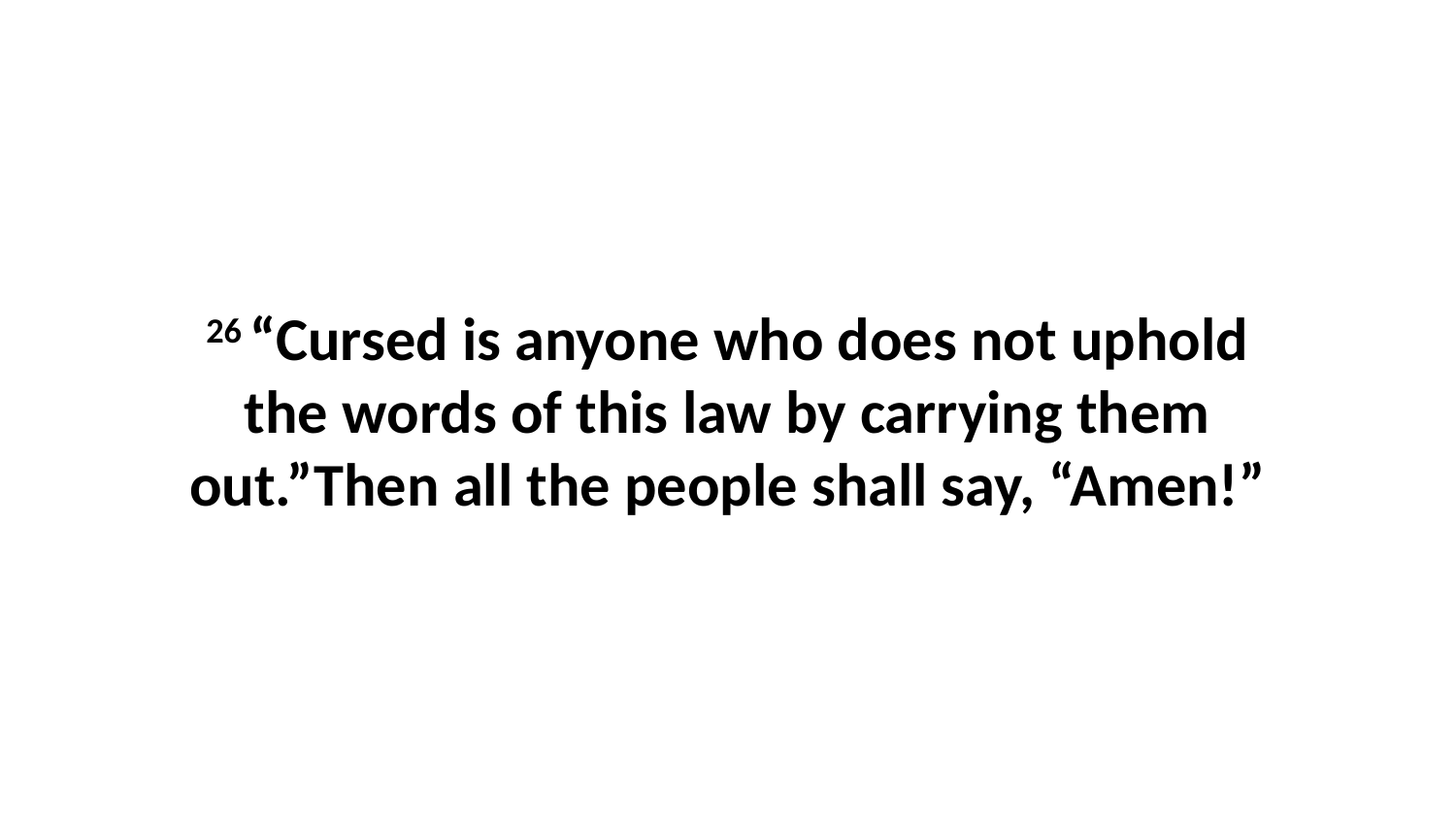

26 “Cursed is anyone who does not uphold the words of this law by carrying them out.”Then all the people shall say, “Amen!”